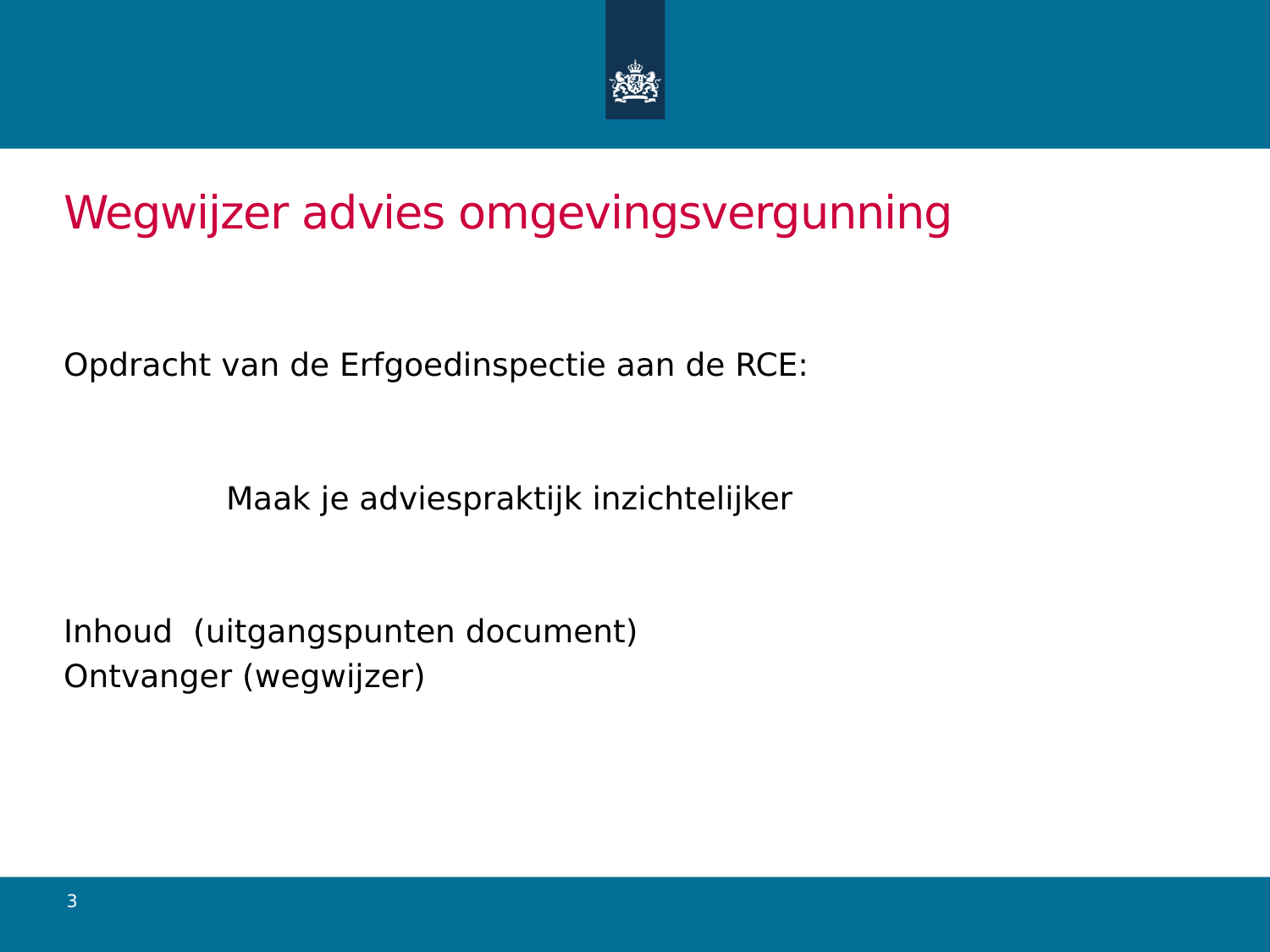

Wegwijzer advies omgevingsvergunning

Opdracht van de Erfgoedinspectie aan de RCE:

                Maak je adviespraktijk inzichtelijker

Inhoud  (uitgangspunten document)
Ontvanger (wegwijzer)
3